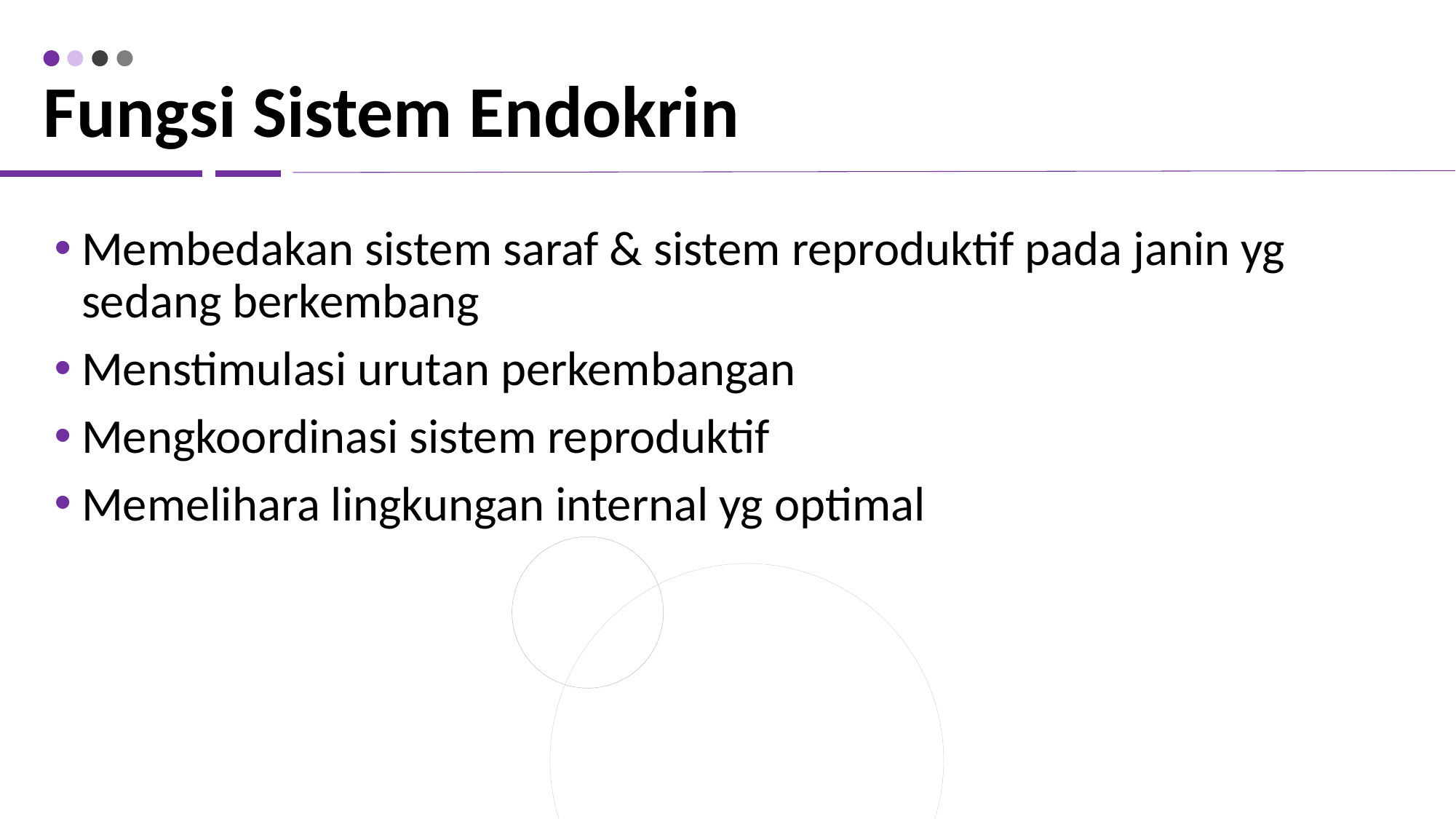

# Fungsi Sistem Endokrin
Membedakan sistem saraf & sistem reproduktif pada janin yg sedang berkembang
Menstimulasi urutan perkembangan
Mengkoordinasi sistem reproduktif
Memelihara lingkungan internal yg optimal